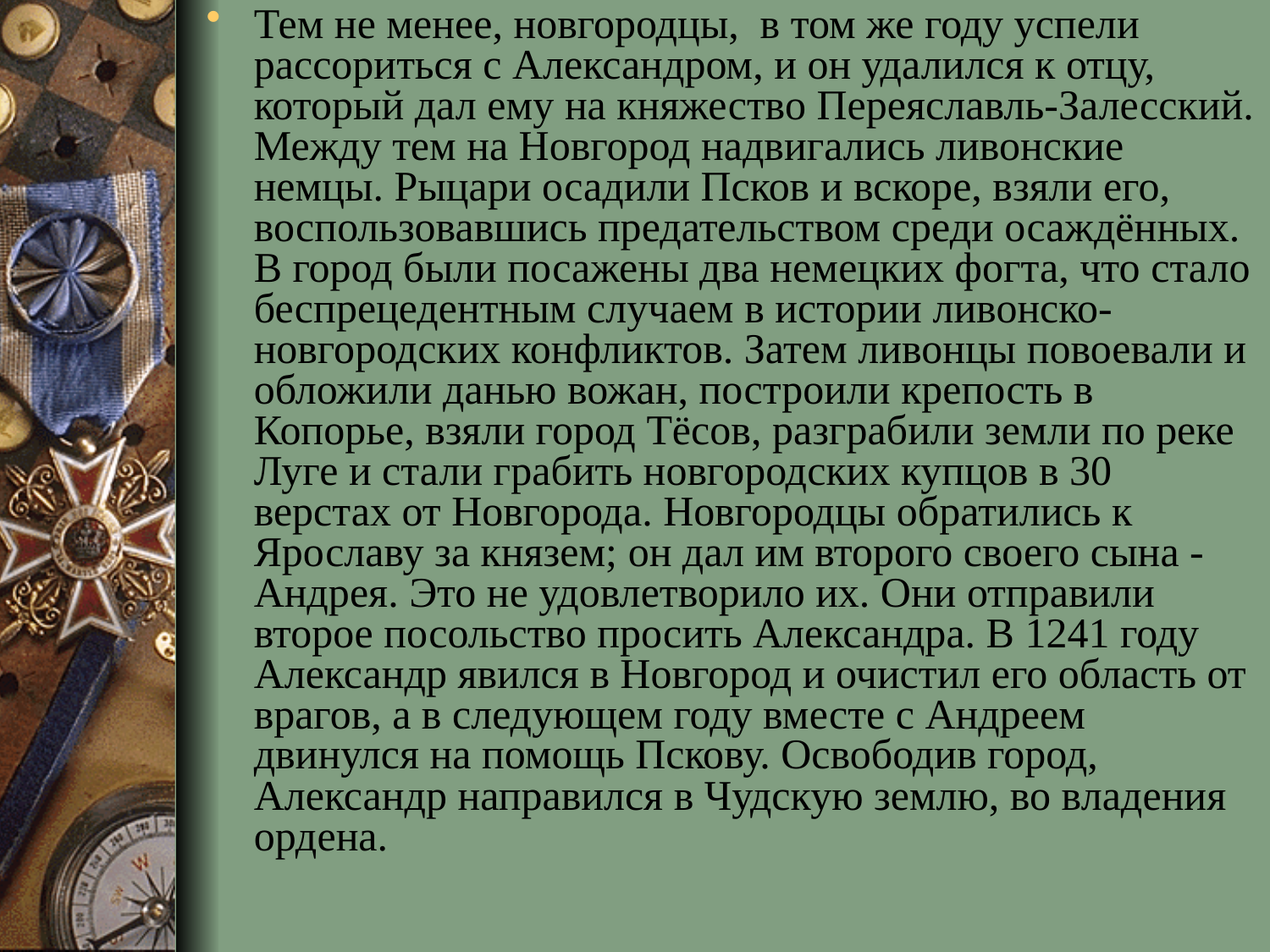

Тем не менее, новгородцы,  в том же году успели рассориться с Александром, и он удалился к отцу, который дал ему на княжество Переяславль-Залесский. Между тем на Новгород надвигались ливонские немцы. Рыцари осадили Псков и вскоре, взяли его, воспользовавшись предательством среди осаждённых. В город были посажены два немецких фогта, что стало беспрецедентным случаем в истории ливонско-новгородских конфликтов. Затем ливонцы повоевали и обложили данью вожан, построили крепость в Копорье, взяли город Тёсов, разграбили земли по реке Луге и стали грабить новгородских купцов в 30 верстах от Новгорода. Новгородцы обратились к Ярославу за князем; он дал им второго своего сына - Андрея. Это не удовлетворило их. Они отправили второе посольство просить Александра. В 1241 году Александр явился в Новгород и очистил его область от врагов, а в следующем году вместе с Андреем двинулся на помощь Пскову. Освободив город, Александр направился в Чудскую землю, во владения ордена.